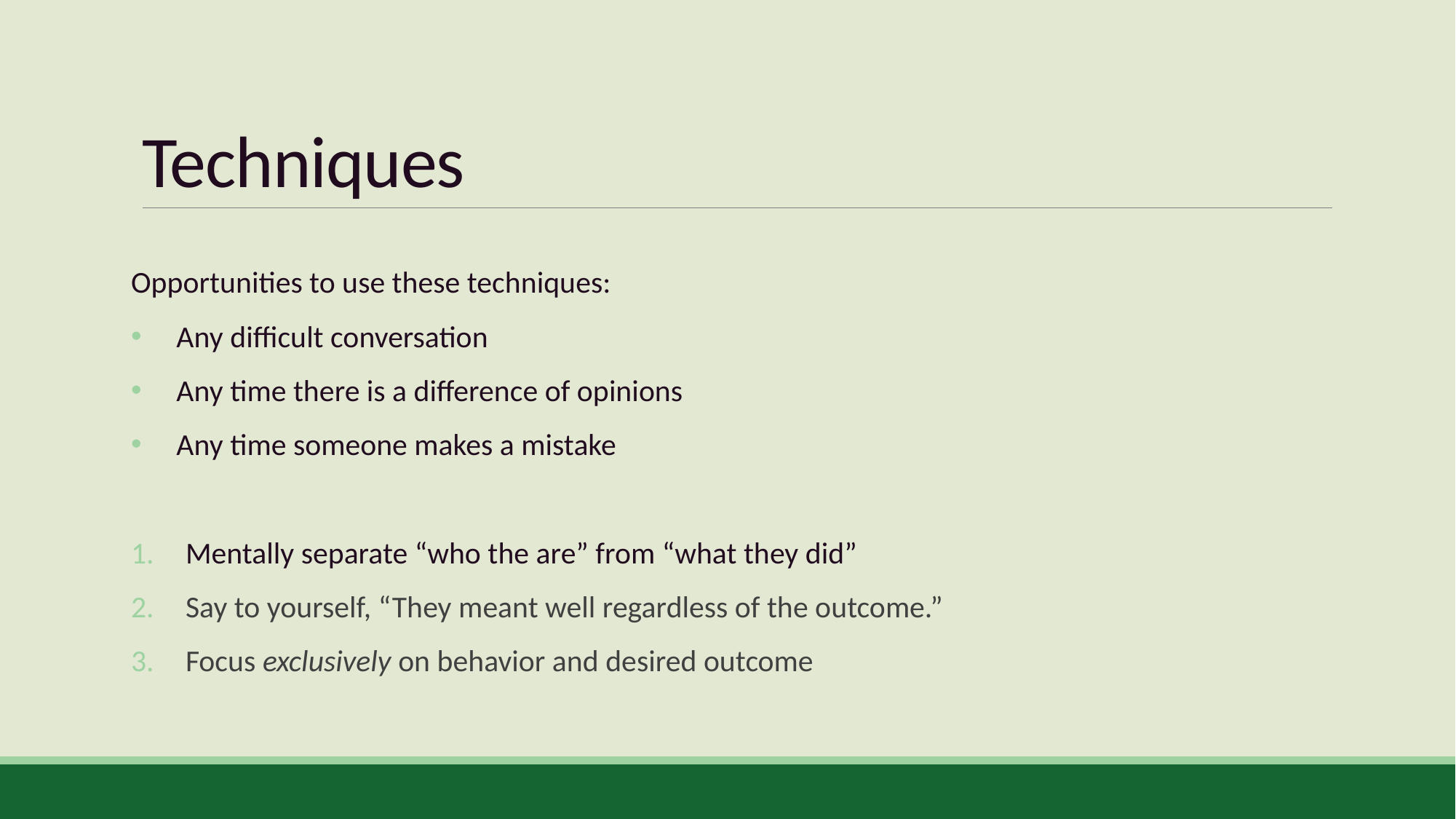

# Techniques
Opportunities to use these techniques:
     Any difficult conversation
     Any time there is a difference of opinions
     Any time someone makes a mistake

Mentally separate “who the are” from “what they did”
Say to yourself, “They meant well regardless of the outcome.”
Focus exclusively on behavior and desired outcome